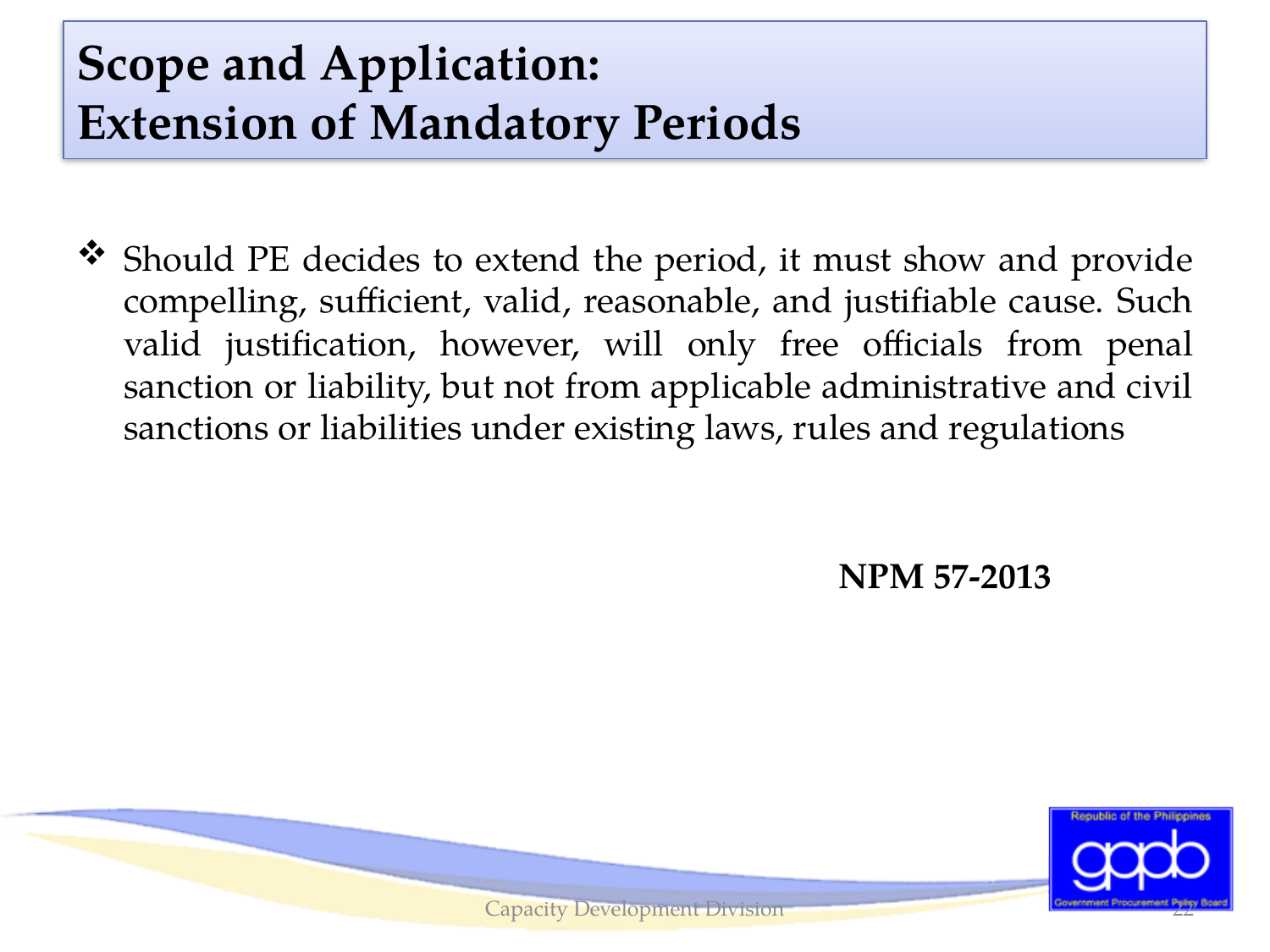

# Scope and Application: Extension of Mandatory Periods

Should PE decides to extend the period, it must show and provide compelling, sufficient, valid, reasonable, and justifiable cause. Such valid justification, however, will only free officials from penal sanction or liability, but not from applicable administrative and civil sanctions or liabilities under existing laws, rules and regulations

						NPM 57-2013
Capacity Development Division
22